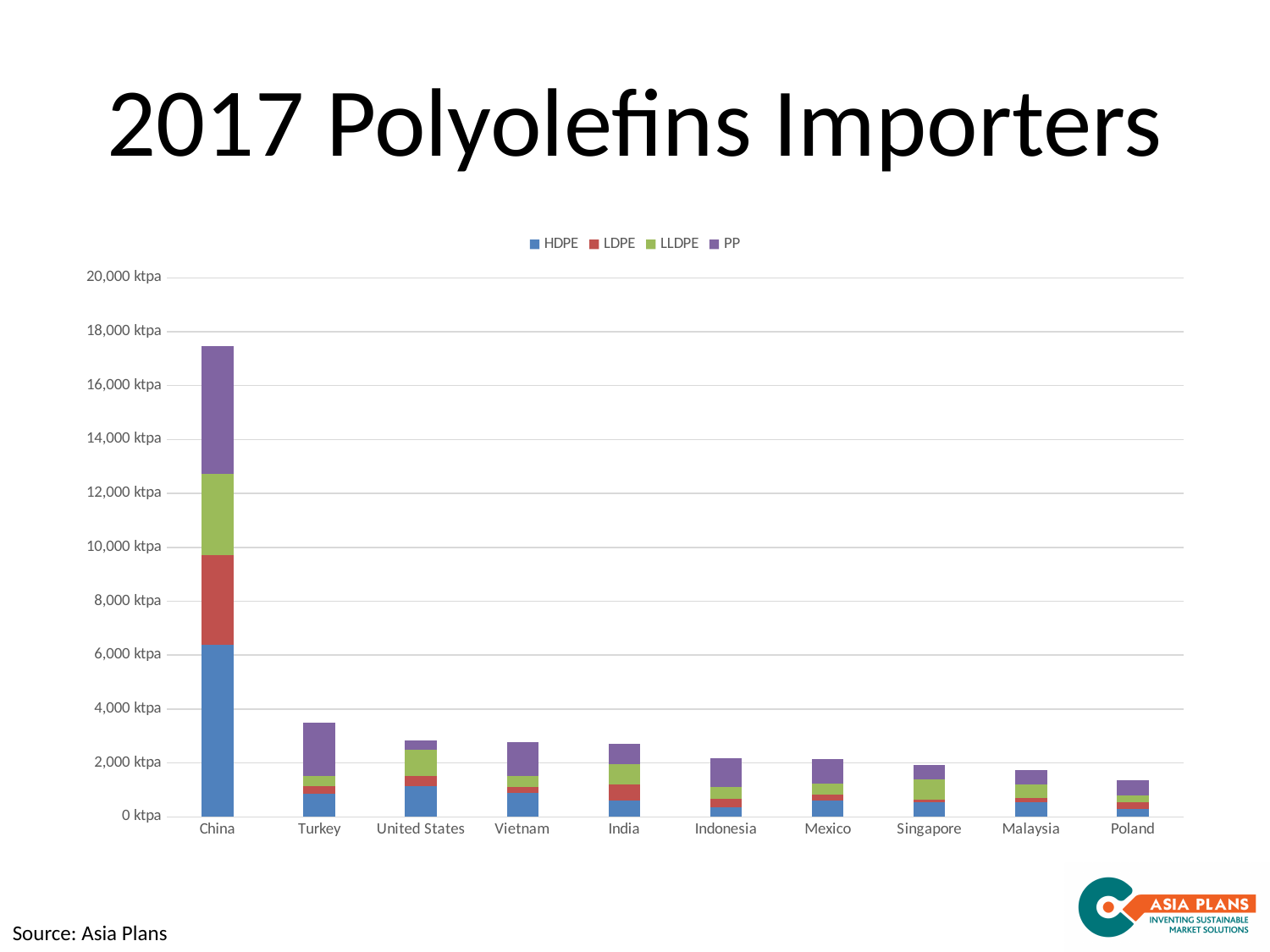

# 2017 Polyolefins Importers

### Chart

| Category | HDPE | LDPE | LLDPE | PP |
|---|---|---|---|---|
| China | 6393.950195 | 3313.030029 | 3025.620117 | 4746.0 |
| Turkey | 847.0 | 296.0 | 378.899994 | 1984.309074 |
| United States | 1154.0 | 356.0 | 985.0 | 343.0 |
| Vietnam | 878.0 | 230.0 | 410.0 | 1247.0 |
| India | 600.0 | 600.0 | 770.0 | 754.690926 |
| Indonesia | 362.0 | 306.0 | 440.0 | 1062.0 |
| Mexico | 602.0 | 210.0 | 428.0 | 907.0 |
| Singapore | 540.0 | 87.0 | 753.0 | 550.0 |
| Malaysia | 546.0 | 140.0 | 524.0 | 520.0 |
| Poland | 300.0 | 230.0 | 263.0 | 558.0 |
Source: Asia Plans